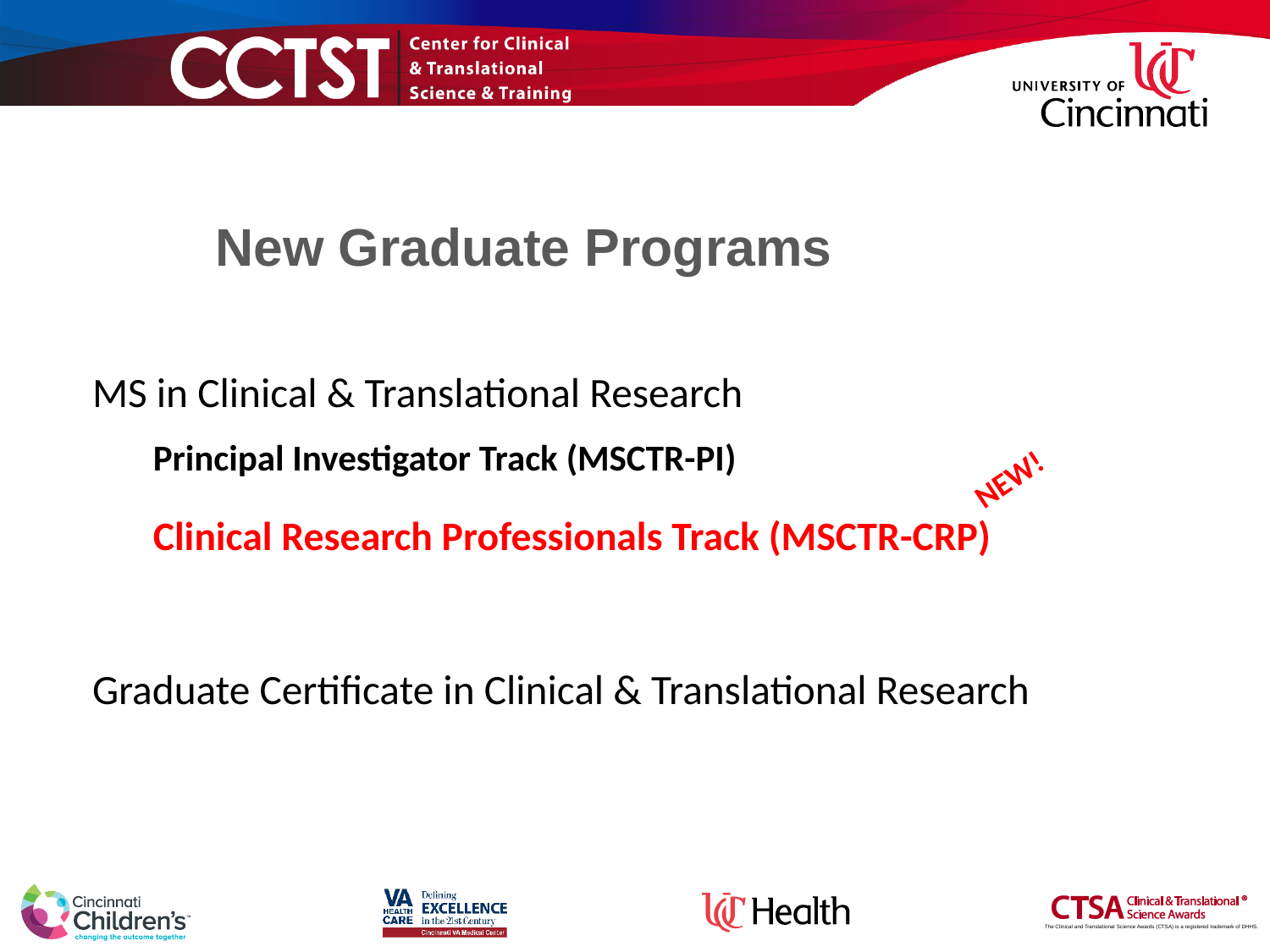

New Graduate Programs
MS in Clinical & Translational Research

Principal Investigator Track (MSCTR-PI)

Clinical Research Professionals Track (MSCTR-CRP)

Graduate Certificate in Clinical & Translational Research
NEW!